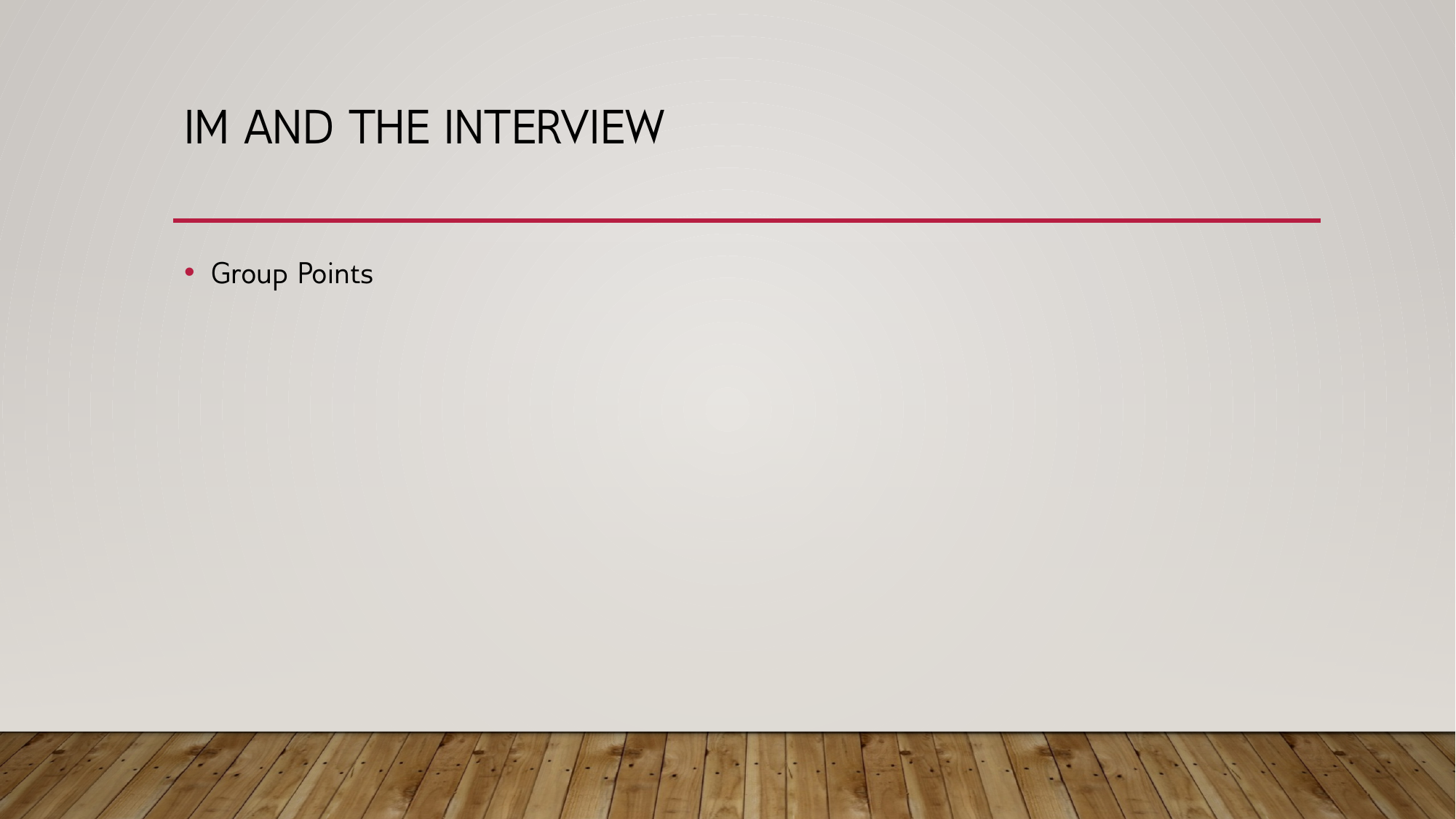

# IM and the interview
Group Points